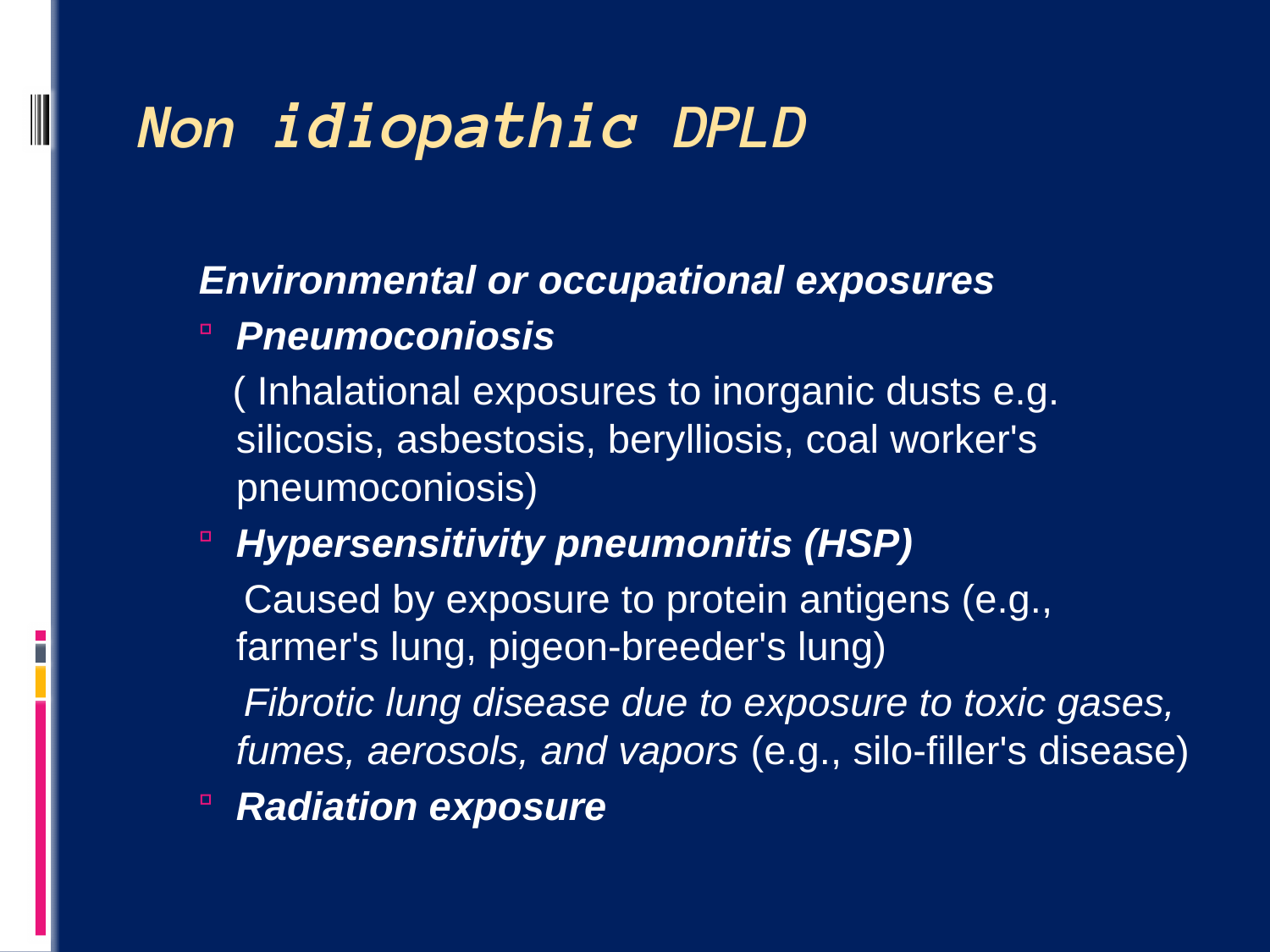

# Non idiopathic DPLD
Environmental or occupational exposures
Pneumoconiosis
   ( Inhalational exposures to inorganic dusts e.g. silicosis, asbestosis, berylliosis, coal worker's pneumoconiosis)
Hypersensitivity pneumonitis (HSP)
    Caused by exposure to protein antigens (e.g., farmer's lung, pigeon-breeder's lung)
    Fibrotic lung disease due to exposure to toxic gases, fumes, aerosols, and vapors (e.g., silo-filler's disease)
Radiation exposure